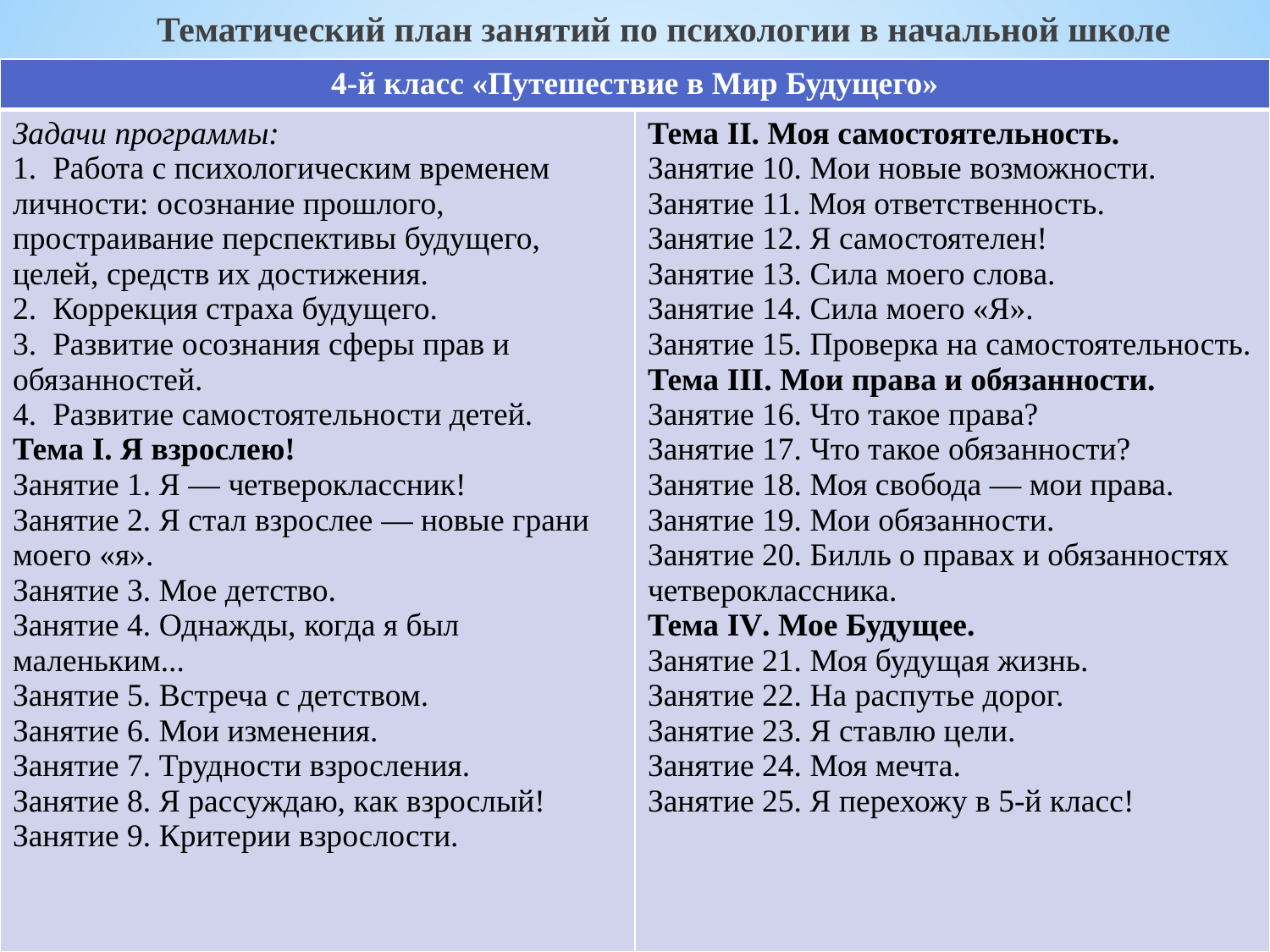

Тематический план занятий по психологии в начальной школе

| 4-й класс «Путешествие в Мир Будущего» |  |
| --- | --- |
| Задачи программы: 1. Работа с психологическим временем личности: осознание прошлого, простраивание перспективы будущего, целей, средств их достижения. 2. Коррекция страха будущего. 3. Развитие осознания сферы прав и обязанностей. 4. Развитие самостоятельности детей. Тема I. Я взрослею! Занятие 1. Я — четвероклассник! Занятие 2. Я стал взрослее — новые грани моего «я». Занятие 3. Мое детство. Занятие 4. Однажды, когда я был маленьким... Занятие 5. Встреча с детством. Занятие 6. Мои изменения. Занятие 7. Трудности взросления. Занятие 8. Я рассуждаю, как взрослый! Занятие 9. Критерии взрослости. | Тема II. Моя самостоятельность. Занятие 10. Мои новые возможности. Занятие 11. Моя ответственность. Занятие 12. Я самостоятелен! Занятие 13. Сила моего слова. Занятие 14. Сила моего «Я». Занятие 15. Проверка на самостоятельность. Тема III. Мои права и обязанности. Занятие 16. Что такое права? Занятие 17. Что такое обязанности? Занятие 18. Моя свобода — мои права. Занятие 19. Мои обязанности. Занятие 20. Билль о правах и обязанностях четвероклассника. Тема IV. Мое Будущее. Занятие 21. Моя будущая жизнь. Занятие 22. На распутье дорог. Занятие 23. Я ставлю цели. Занятие 24. Моя мечта. Занятие 25. Я перехожу в 5-й класс! |